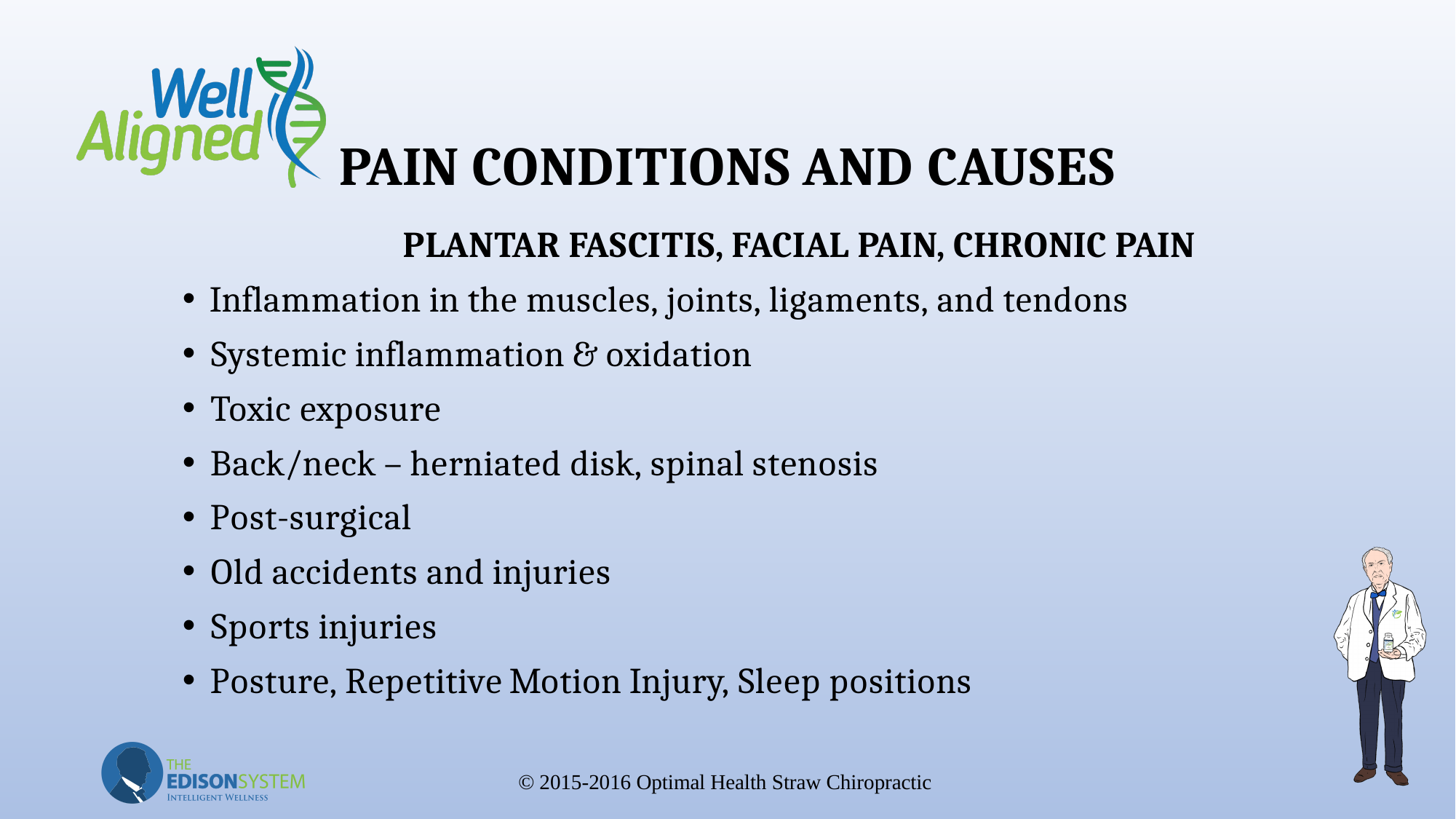

# PAIN CONDITIONS AND CAUSES
PLANTAR FASCITIS, FACIAL PAIN, CHRONIC PAIN
Inflammation in the muscles, joints, ligaments, and tendons
Systemic inflammation & oxidation
Toxic exposure
Back/neck – herniated disk, spinal stenosis
Post-surgical
Old accidents and injuries
Sports injuries
Posture, Repetitive Motion Injury, Sleep positions

© 2015-2016 Optimal Health Straw Chiropractic